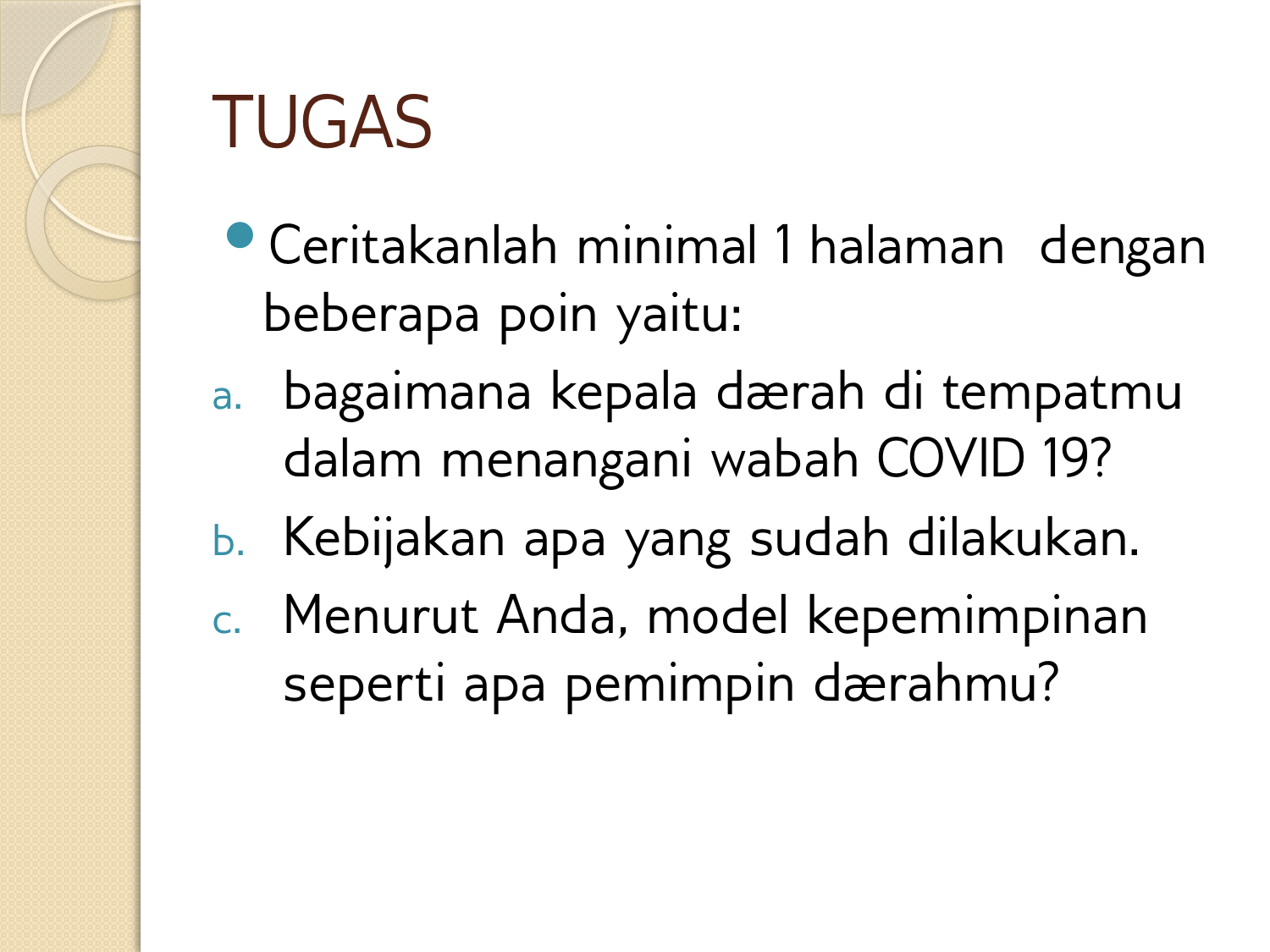

# TUGAS
Ceritakanlah minimal 1 halaman  dengan beberapa poin yaitu:
bagaimana kepala daerah di tempatmu dalam menangani wabah COVID 19?
Kebijakan apa yang sudah dilakukan.
Menurut Anda, model kepemimpinan seperti apa pemimpin daerahmu?